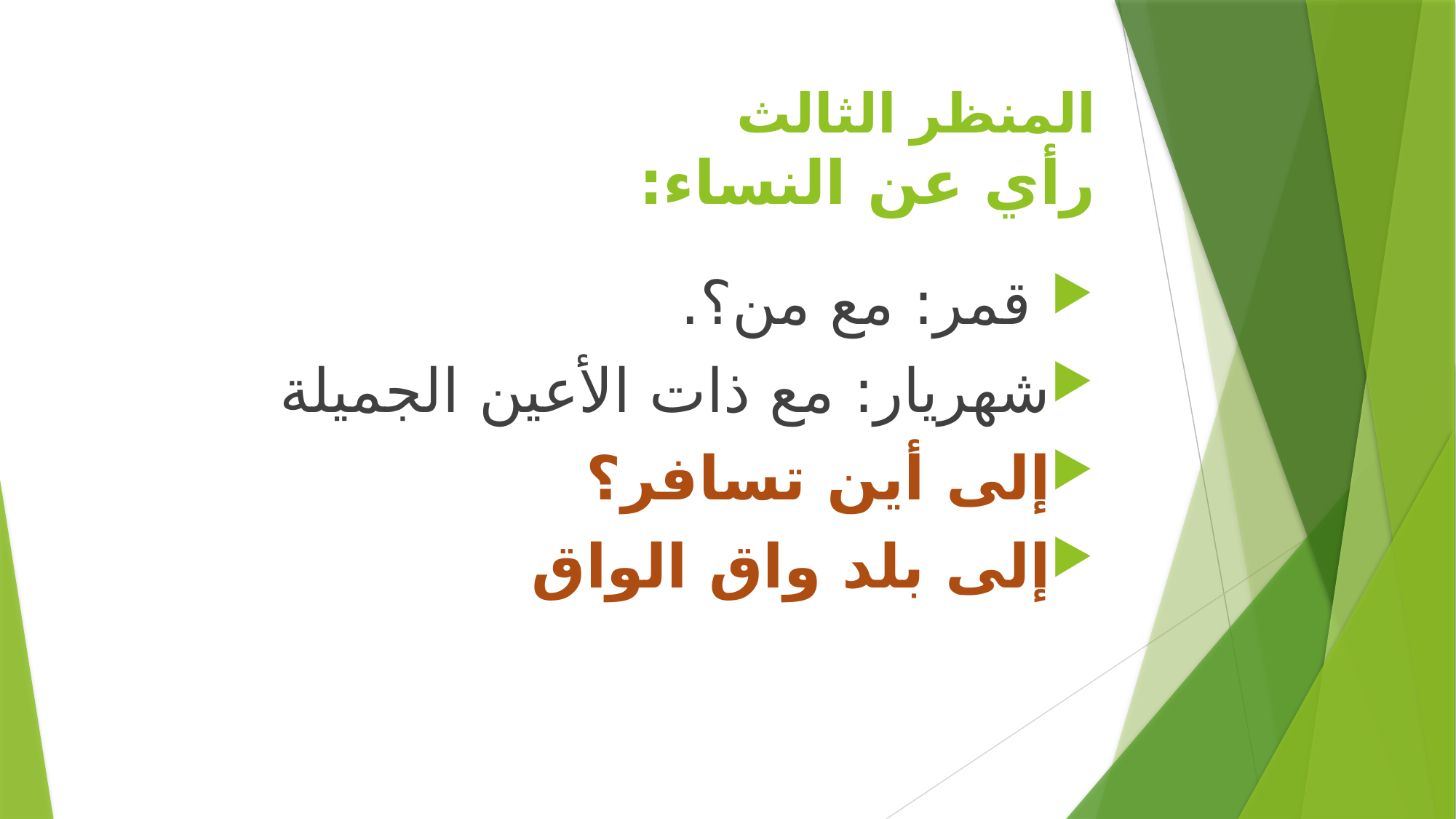

# المنظر الثالث رأي عن النساء:
 قمر: مع من؟.
شهريار: مع ذات الأعين الجميلة
إلى أين تسافر؟
إلى بلد واق الواق